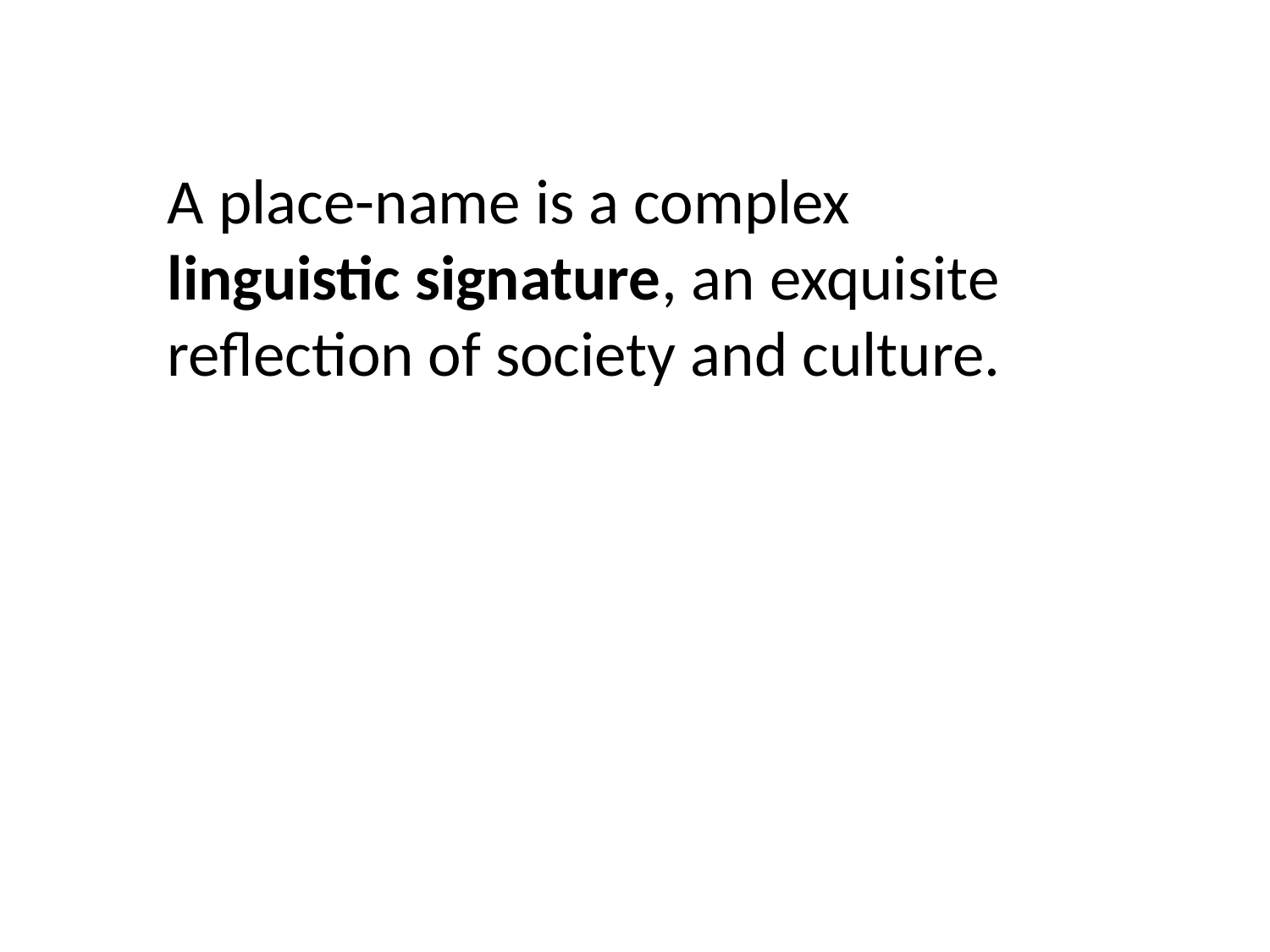

A place-name is a complex linguistic signature, an exquisite reflection of society and culture.